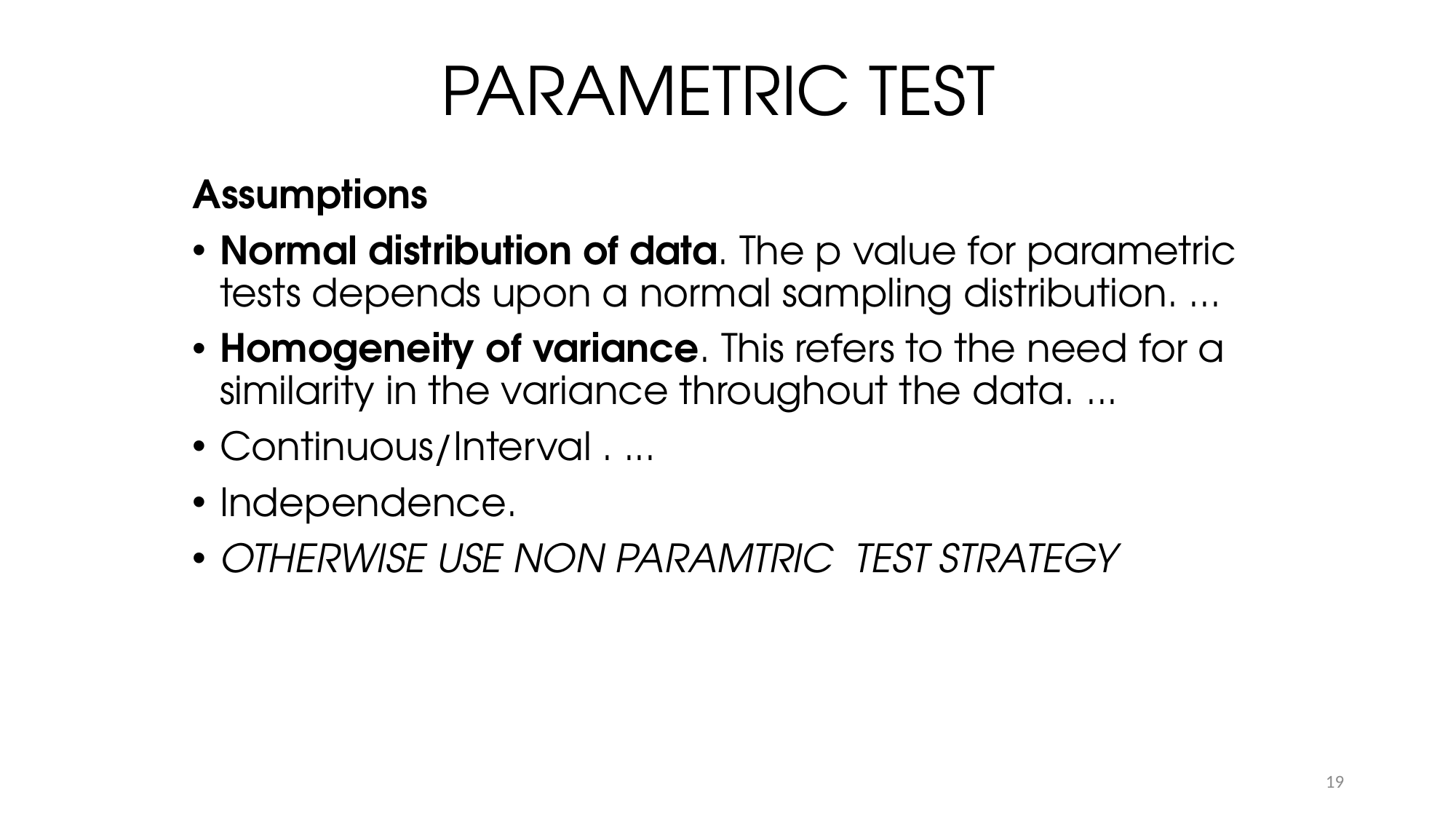

# PARAMETRIC TEST
Assumptions
Normal distribution of data. The p value for parametric tests depends upon a normal sampling distribution. ...
Homogeneity of variance. This refers to the need for a similarity in the variance throughout the data. ...
Continuous/Interval . ...
Independence.
OTHERWISE USE NON PARAMTRIC  TEST STRATEGY

19